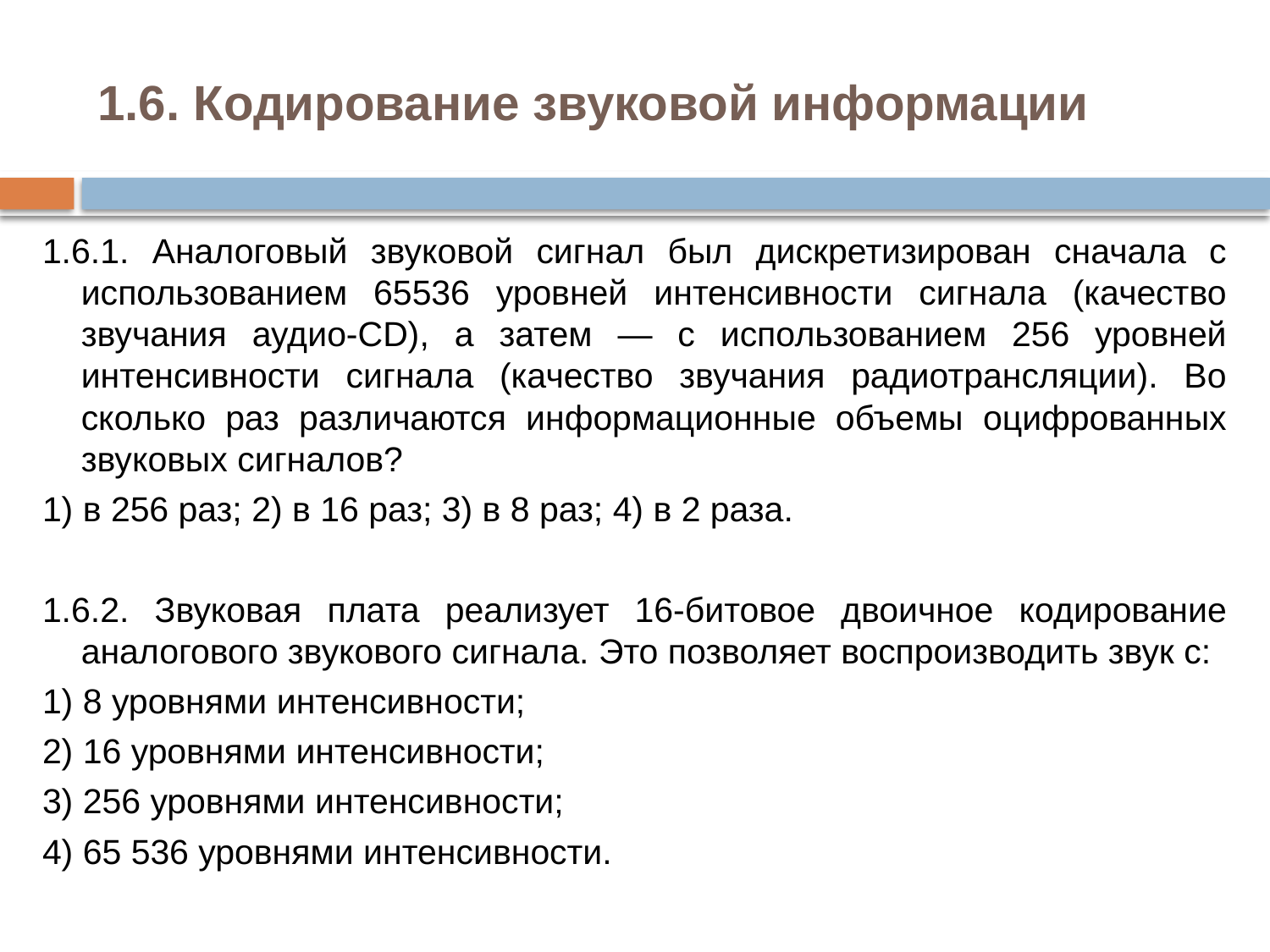

# 1.6. Кодирование звуковой информации
1.6.1. Аналоговый звуковой сигнал был дискретизирован сначала с использованием 65536 уровней интенсивности сигнала (качество звучания аудио-CD), а затем — с использованием 256 уровней интенсивности сигнала (качество звучания радиотрансляции). Во сколько раз различаются информационные объемы оцифрованных звуковых сигналов?
1) в 256 раз; 2) в 16 раз; 3) в 8 раз; 4) в 2 раза.

1.6.2. Звуковая плата реализует 16-битовое двоичное кодирование аналогового звукового сигнала. Это позволяет воспроизводить звук с:
1) 8 уровнями интенсивности;
2) 16 уровнями интенсивности;
3) 256 уровнями интенсивности;
4) 65 536 уровнями интенсивности.